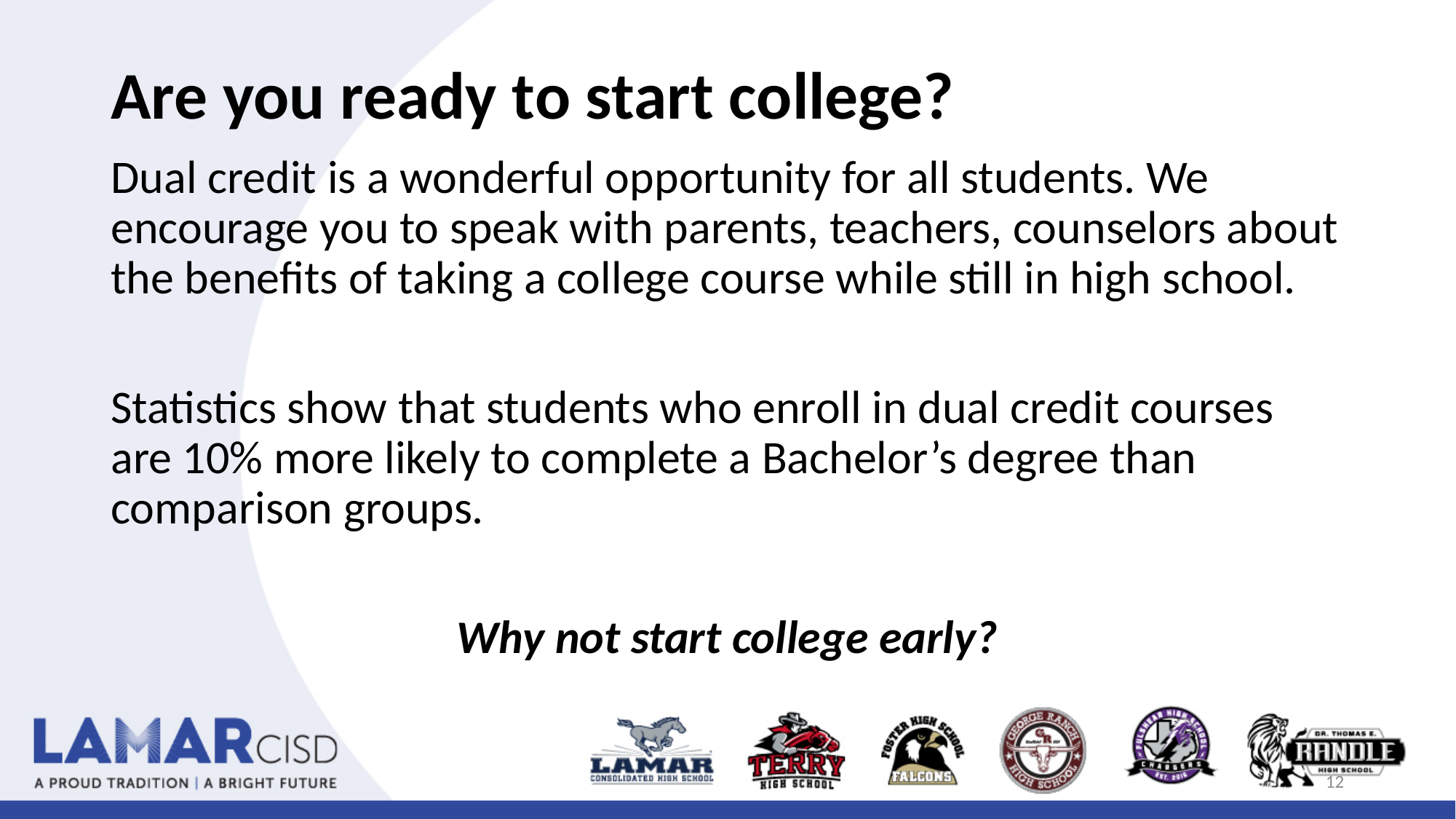

# Are you ready to start college?
Dual credit is a wonderful opportunity for all students. We encourage you to speak with parents, teachers, counselors about the benefits of taking a college course while still in high school.

Statistics show that students who enroll in dual credit courses are 10% more likely to complete a Bachelor’s degree than comparison groups.

Why not start college early?
12